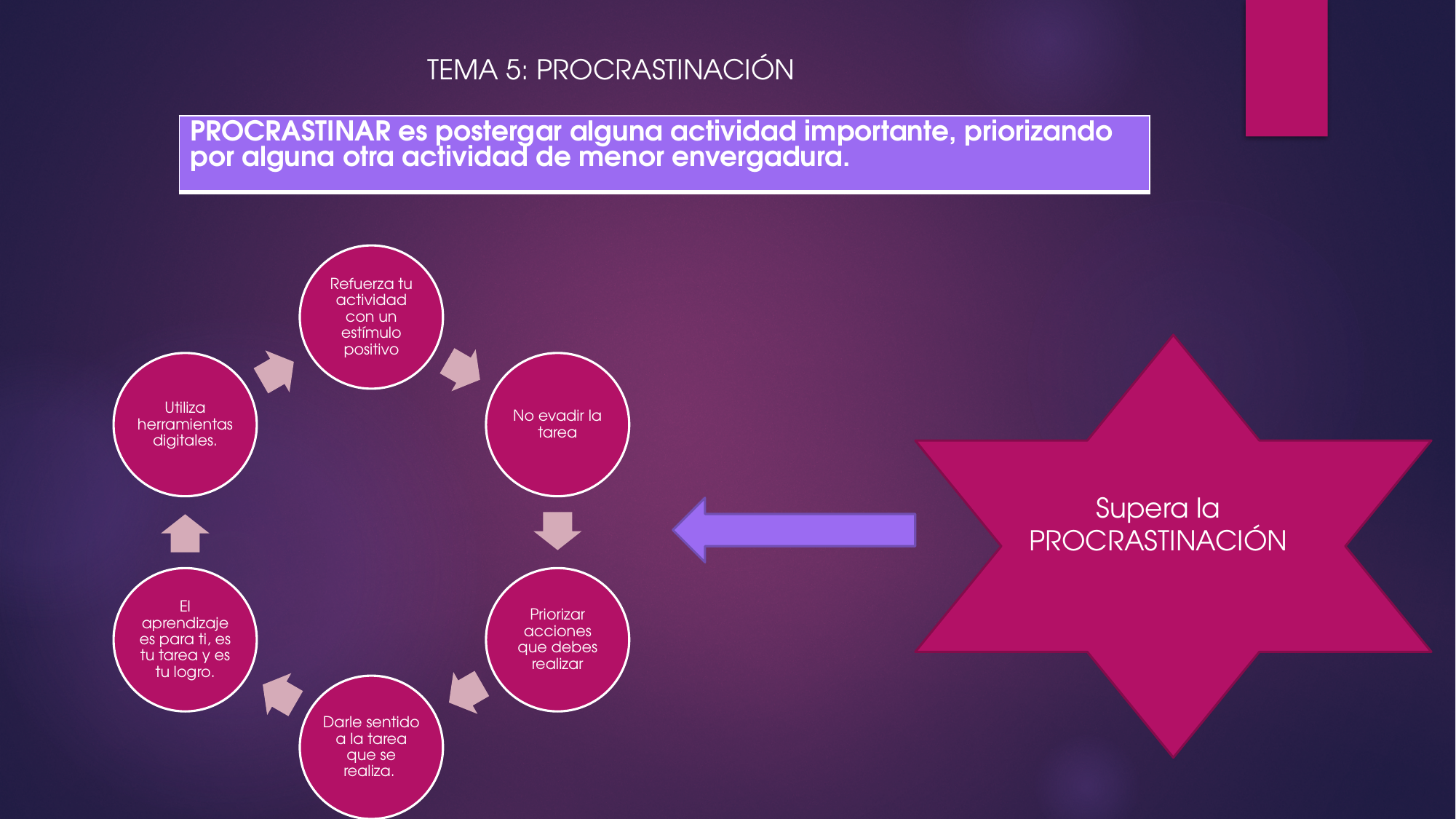

TEMA 5: PROCRASTINACIÓN
| PROCRASTINAR es postergar alguna actividad importante, priorizando por alguna otra actividad de menor envergadura. |
| --- |
Refuerza tu actividad con un estímulo positivo

No evadir la tarea

Priorizar acciones que debes realizar

Darle sentido a la tarea que se realiza.

El aprendizaje es para ti, es tu tarea y es tu logro.

Utiliza herramientas digitales.

Supera la PROCRASTINACIÓN